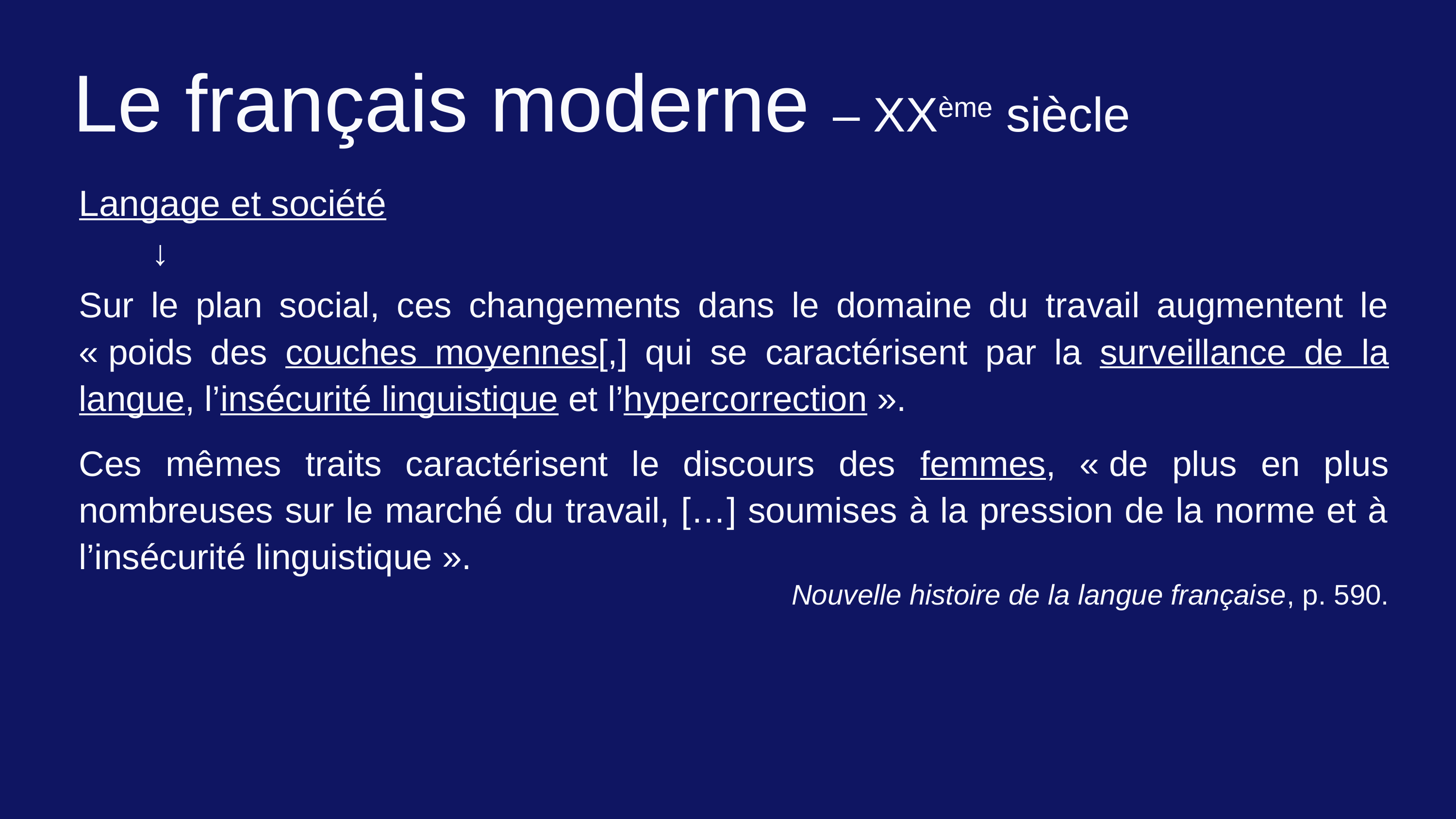

Le français moderne – XXème siècle
Langage et société
	↓
Sur le plan social, ces changements dans le domaine du travail augmentent le « poids des couches moyennes[,] qui se caractérisent par la surveillance de la langue, l’insécurité linguistique et l’hypercorrection ».
Ces mêmes traits caractérisent le discours des femmes, « de plus en plus nombreuses sur le marché du travail, […] soumises à la pression de la norme et à l’insécurité linguistique ».
Nouvelle histoire de la langue française, p. 590.